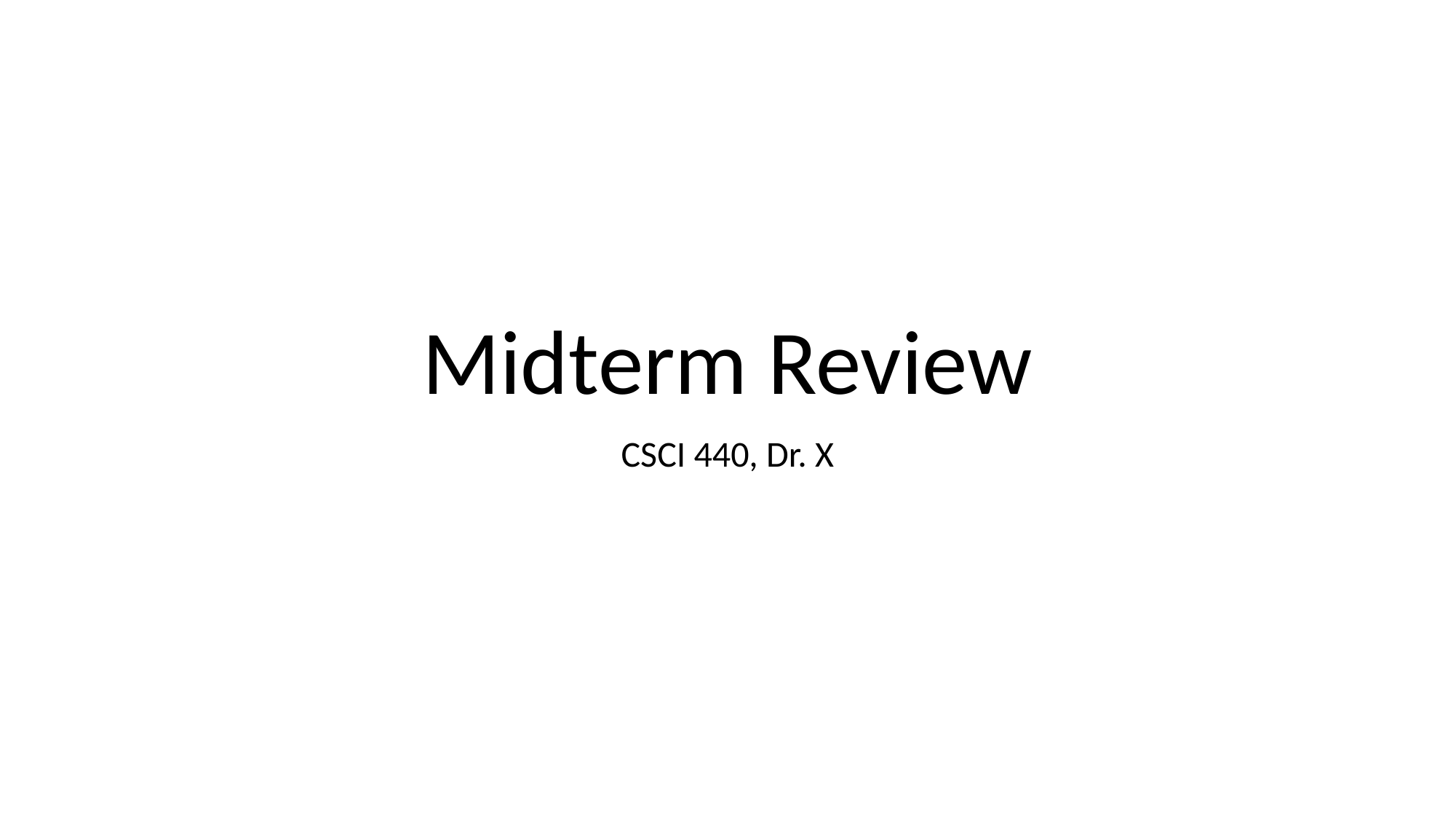

# Midterm Review
CSCI 440, Dr. X